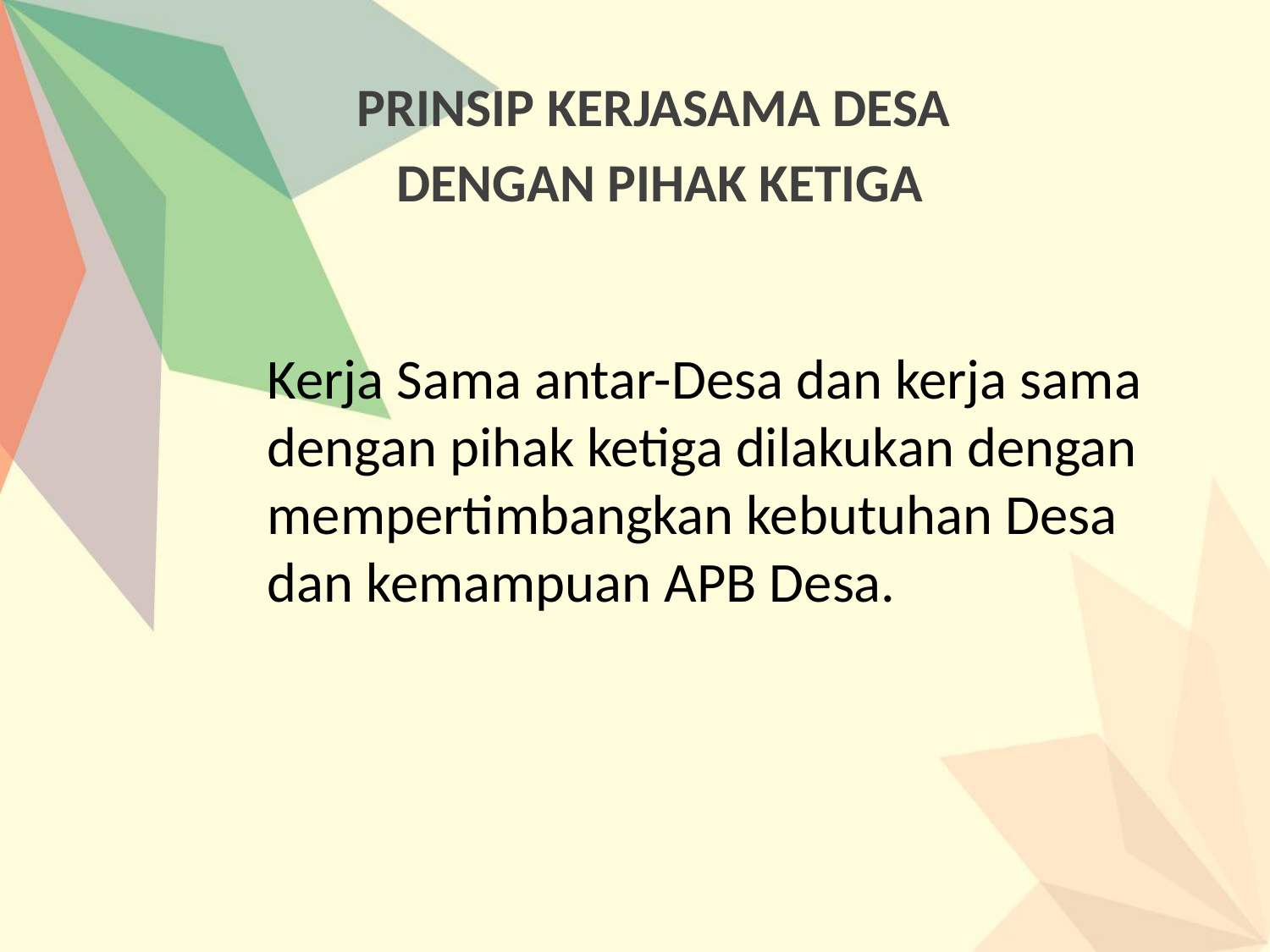

PRINSIP KERJASAMA DESA
DENGAN PIHAK KETIGA
Kerja Sama antar-Desa dan kerja sama dengan pihak ketiga dilakukan dengan mempertimbangkan kebutuhan Desa  dan kemampuan APB Desa.